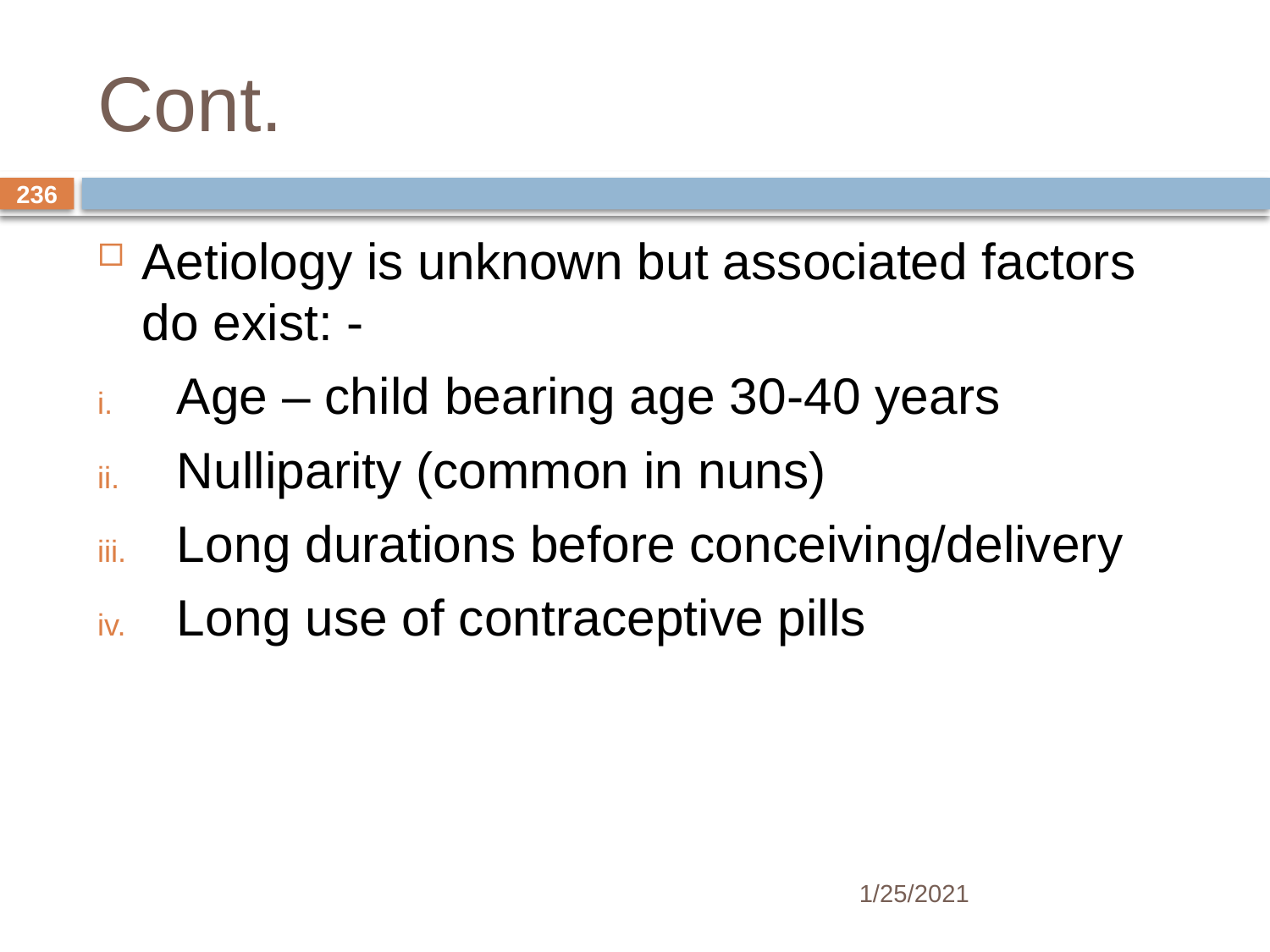

# Cont.
236
Aetiology is unknown but associated factors do exist: -
Age – child bearing age 30-40 years
Nulliparity (common in nuns)
Long durations before conceiving/delivery
Long use of contraceptive pills

1/25/2021